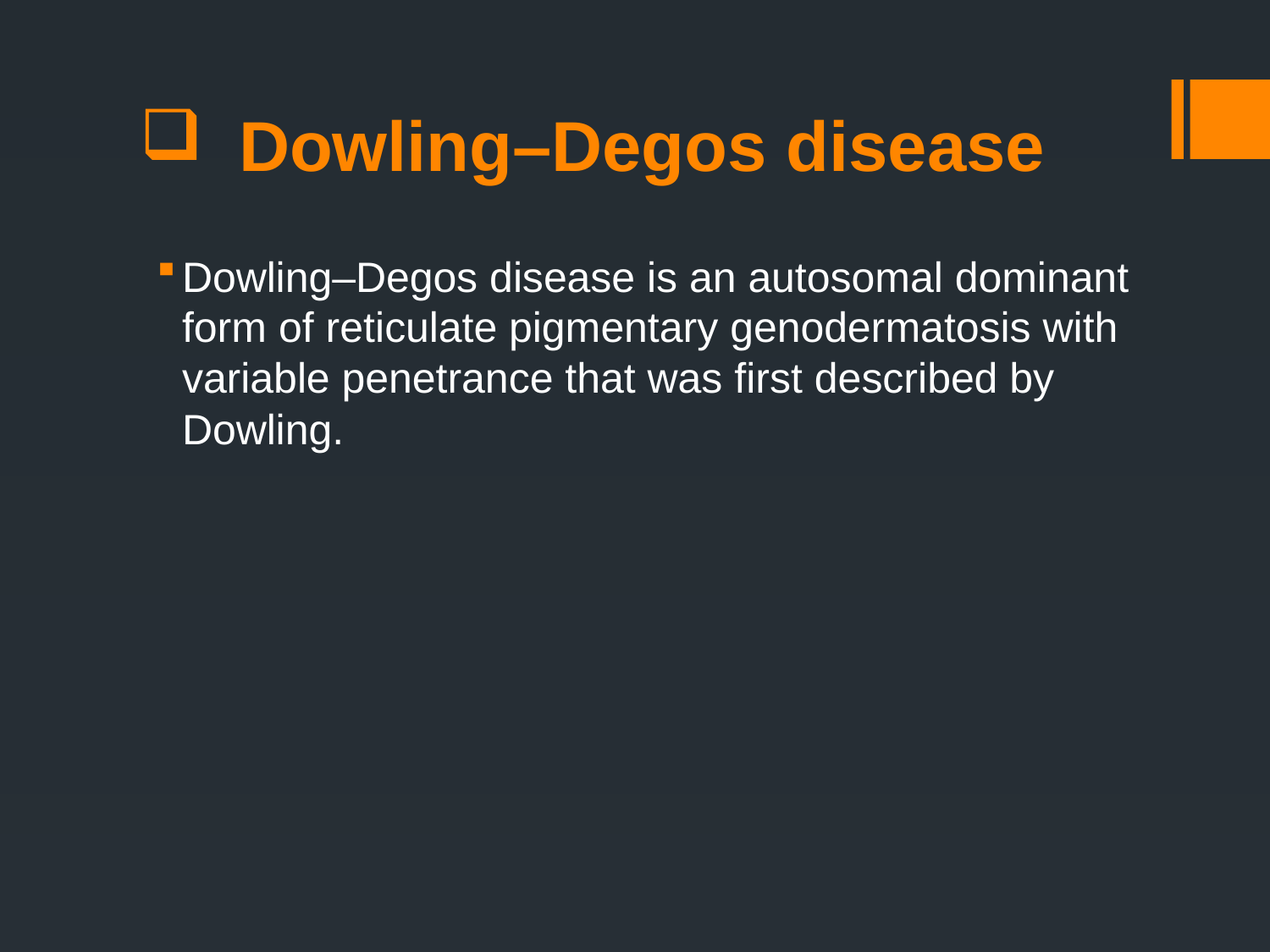

# Dowling–Degos disease
Dowling–Degos disease is an autosomal dominant form of reticulate pigmentary genodermatosis with variable penetrance that was first described by Dowling.